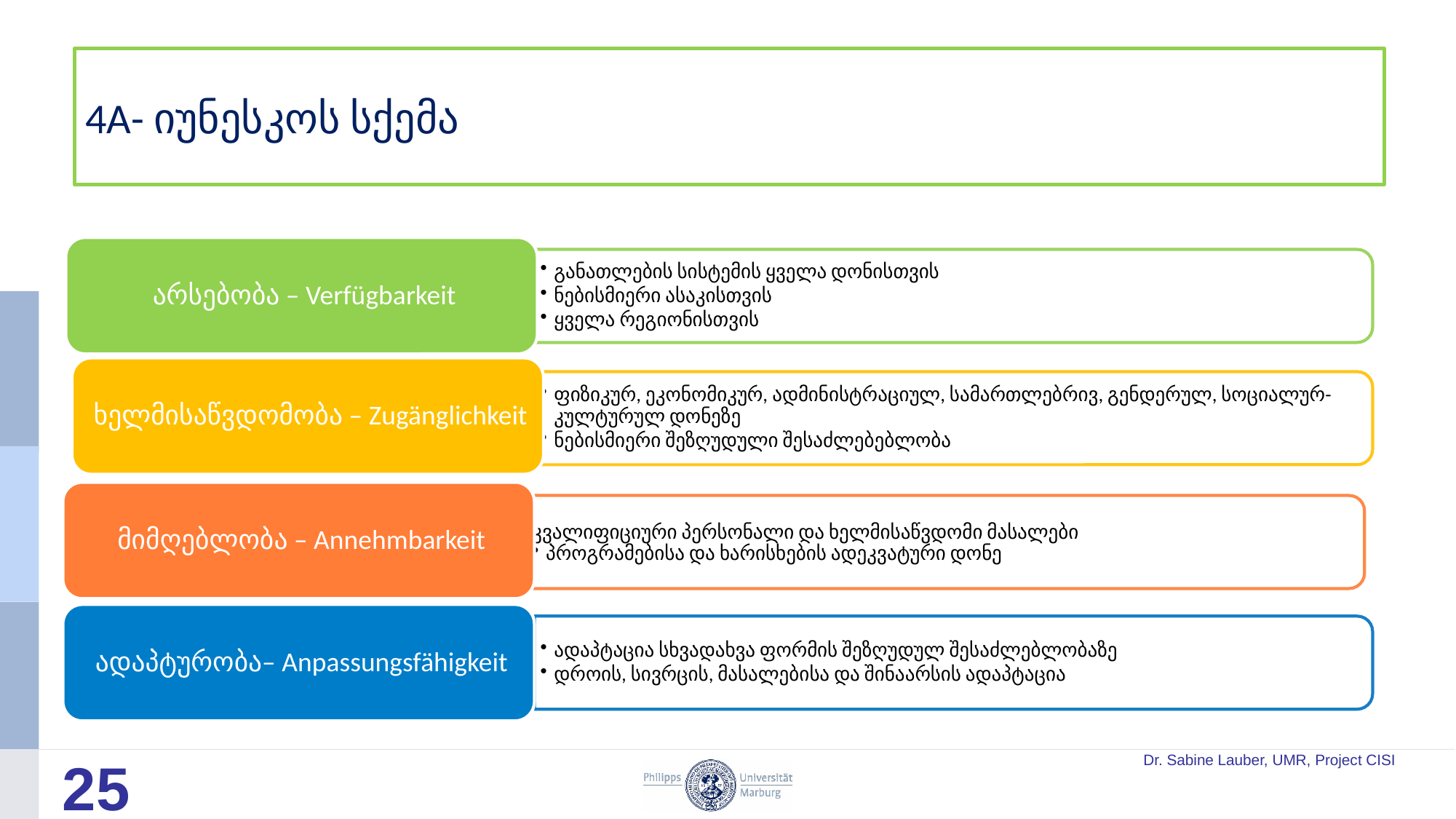

# 4A- იუნესკოს სქემა
განათლების სისტემის ყველა დონისთვის
ნებისმიერი ასაკისთვის
ყველა რეგიონისთვის
არსებობა – Verfügbarkeit
ფიზიკურ, ეკონომიკურ, ადმინისტრაციულ, სამართლებრივ, გენდერულ, სოციალურ-კულტურულ დონეზე
ნებისმიერი შეზღუდული შესაძლებებლობა
ხელმისაწვდომობა – Zugänglichkeit
კვალიფიციური პერსონალი და ხელმისაწვდომი მასალები
პროგრამებისა და ხარისხების ადეკვატური დონე
მიმღებლობა – Annehmbarkeit
ადაპტაცია სხვადახვა ფორმის შეზღუდულ შესაძლებლობაზე
დროის, სივრცის, მასალებისა და შინაარსის ადაპტაცია
ადაპტურობა– Anpassungsfähigkeit
25
Dr. Sabine Lauber, UMR, Project CISI